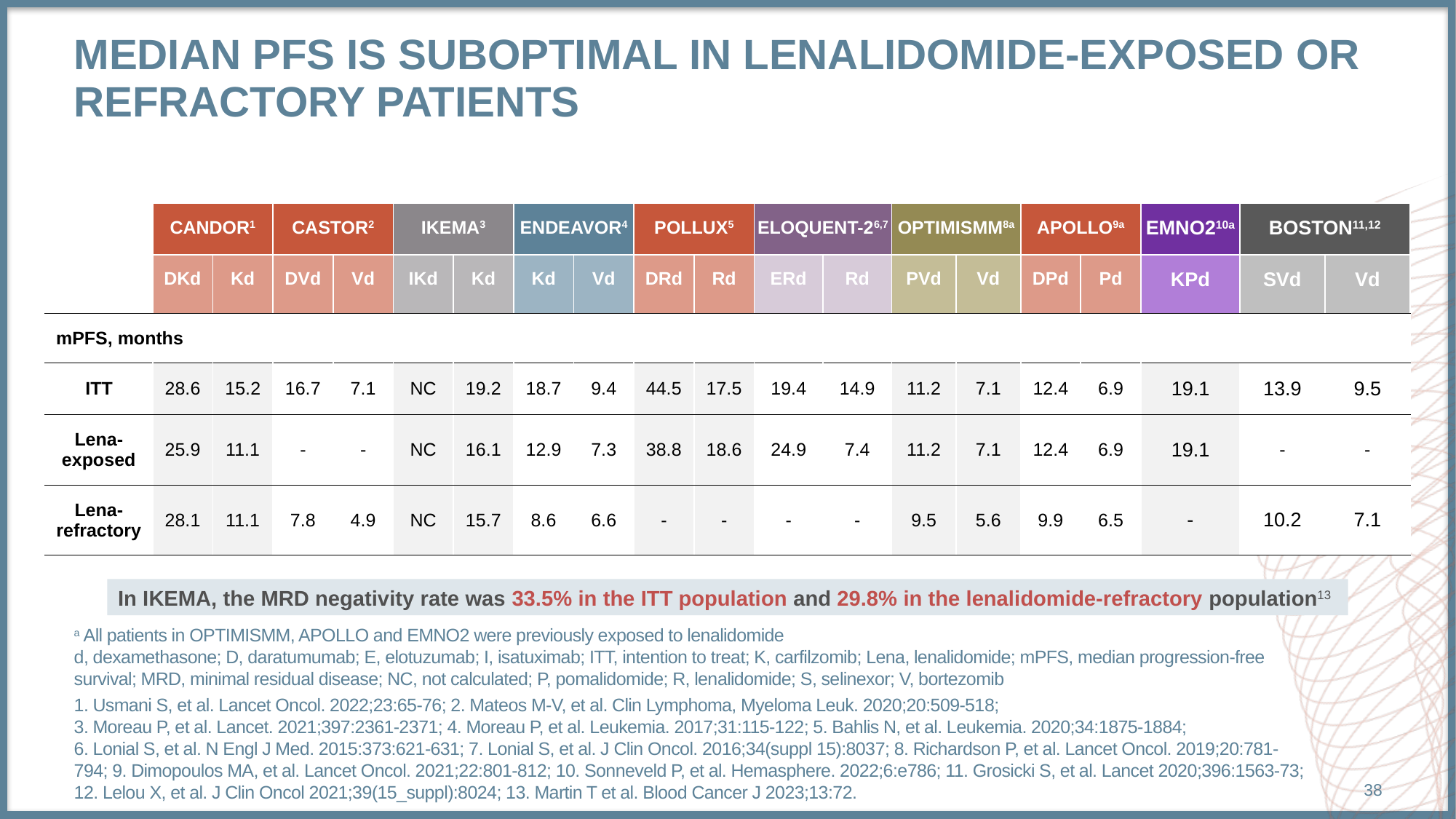

# Median PFS is Suboptimal in Lenalidomide-Exposed or refractory patients
|  | CANDOR1 |  | CASTOR2 |  | IKEMA3 |  | ENDEAVOR4 |  | POLLUX5 |  | ELOQUENT-26,7 |  | OPTIMISMM8a |  | APOLLO9a |  | EMNO210a | BOSTON11,12 |  |
| --- | --- | --- | --- | --- | --- | --- | --- | --- | --- | --- | --- | --- | --- | --- | --- | --- | --- | --- | --- |
|  | DKd | Kd | DVd | Vd | IKd | Kd | Kd | Vd | DRd | Rd | ERd | Rd | PVd | Vd | DPd | Pd | KPd | SVd | Vd |
| mPFS, months |  |  |  |  |  |  |  |  |  |  |  |  |  |  |  |  |  |  |  |
| ITT | 28.6 | 15.2 | 16.7 | 7.1 | NC | 19.2 | 18.7 | 9.4 | 44.5 | 17.5 | 19.4 | 14.9 | 11.2 | 7.1 | 12.4 | 6.9 | 19.1 | 13.9 | 9.5 |
| Lena-exposed | 25.9 | 11.1 | - | - | NC | 16.1 | 12.9 | 7.3 | 38.8 | 18.6 | 24.9 | 7.4 | 11.2 | 7.1 | 12.4 | 6.9 | 19.1 | - | - |
| Lena-refractory | 28.1 | 11.1 | 7.8 | 4.9 | NC | 15.7 | 8.6 | 6.6 | - | - | - | - | 9.5 | 5.6 | 9.9 | 6.5 | - | 10.2 | 7.1 |
In IKEMA, the MRD negativity rate was 33.5% in the ITT population and 29.8% in the lenalidomide-refractory population13
a All patients in OPTIMISMM, APOLLO and EMNO2 were previously exposed to lenalidomide
d, dexamethasone; D, daratumumab; E, elotuzumab; I, isatuximab; ITT, intention to treat; K, carfilzomib; Lena, lenalidomide; mPFS, median progression-free survival; MRD, minimal residual disease; NC, not calculated; P, pomalidomide; R, lenalidomide; S, selinexor; V, bortezomib
1. Usmani S, et al. Lancet Oncol. 2022;23:65-76; 2. Mateos M-V, et al. Clin Lymphoma, Myeloma Leuk. 2020;20:509-518;
3. Moreau P, et al. Lancet. 2021;397:2361-2371; 4. Moreau P, et al. Leukemia. 2017;31:115-122; 5. Bahlis N, et al. Leukemia. 2020;34:1875-1884;
6. Lonial S, et al. N Engl J Med. 2015:373:621-631; 7. Lonial S, et al. J Clin Oncol. 2016;34(suppl 15):8037; 8. Richardson P, et al. Lancet Oncol. 2019;20:781-794; 9. Dimopoulos MA, et al. Lancet Oncol. 2021;22:801-812; 10. Sonneveld P, et al. Hemasphere. 2022;6:e786; 11. Grosicki S, et al. Lancet 2020;396:1563-73; 12. Lelou X, et al. J Clin Oncol 2021;39(15_suppl):8024; 13. Martin T et al. Blood Cancer J 2023;13:72.
38